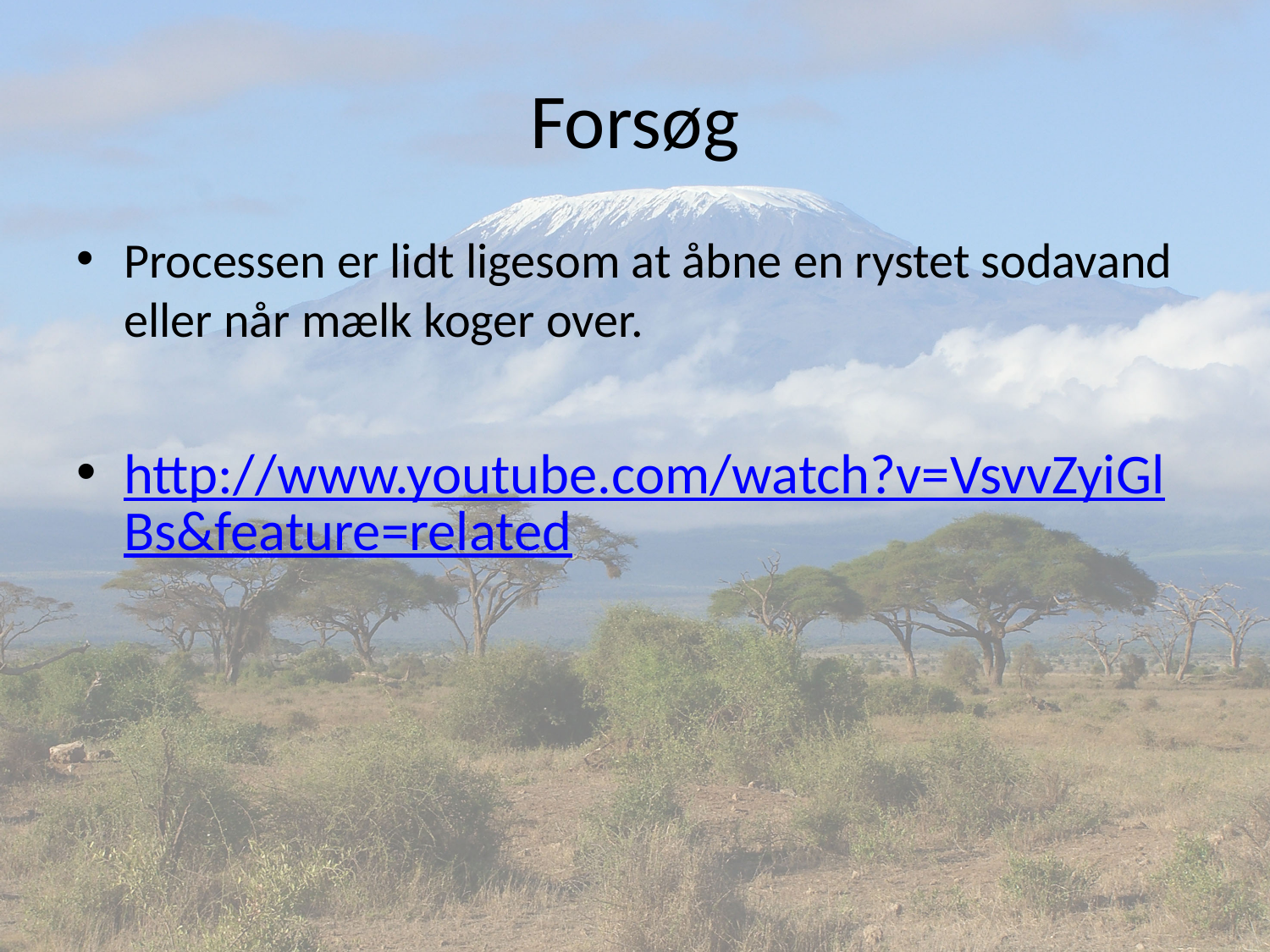

# Forsøg
Processen er lidt ligesom at åbne en rystet sodavand eller når mælk koger over.

http://www.youtube.com/watch?v=VsvvZyiGlBs&feature=related